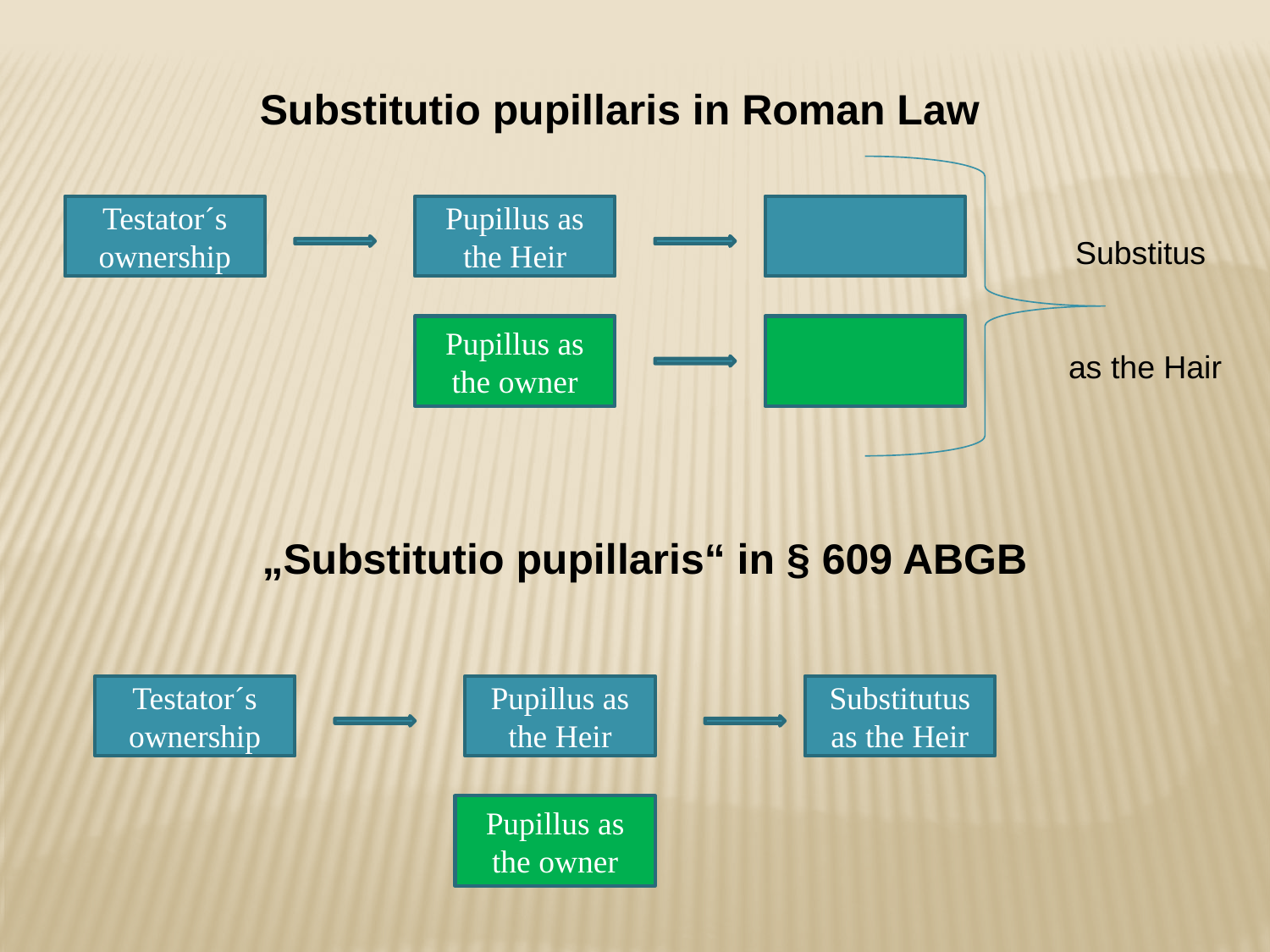

Substitutio pupillaris in Roman Law

Testator´s
ownership
Pupillus as the Heir

Substitus

as the Hair

Pupillus as the owner

„Substitutio pupillaris“ in § 609 ABGB
Testator´s ownership
Pupillus as the Heir
Substitutus as the Heir

Pupillus as the owner